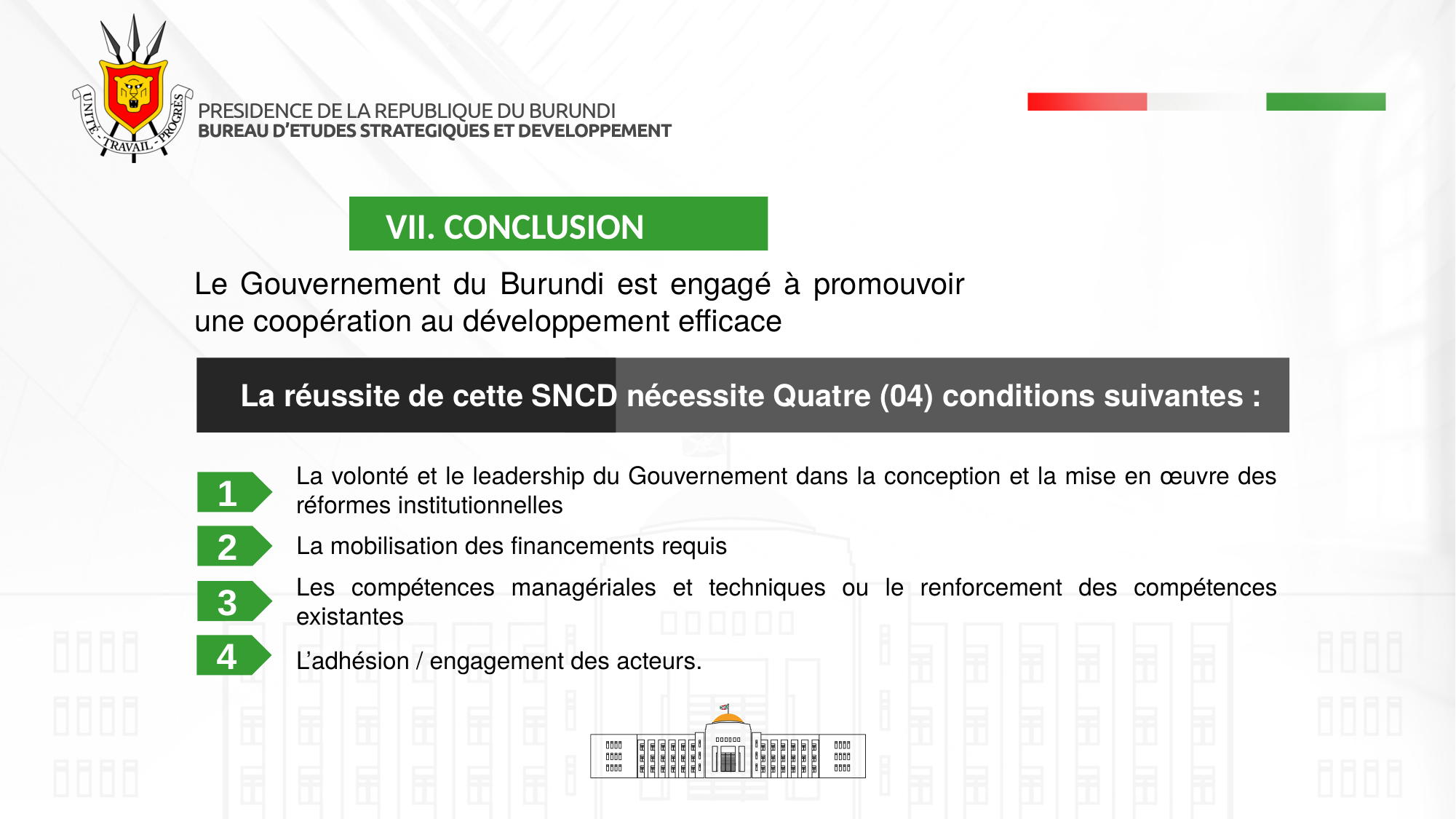

VII. CONCLUSION
Le Gouvernement du Burundi est engagé à promouvoir une coopération au développement efficace

La réussite de cette SNCD nécessite Quatre (04) conditions suivantes :
La volonté et le leadership du Gouvernement dans la conception et la mise en œuvre des réformes institutionnelles
1

2
La mobilisation des financements requis

Les compétences managériales et techniques ou le renforcement des compétences existantes
3

4

L’adhésion / engagement des acteurs.